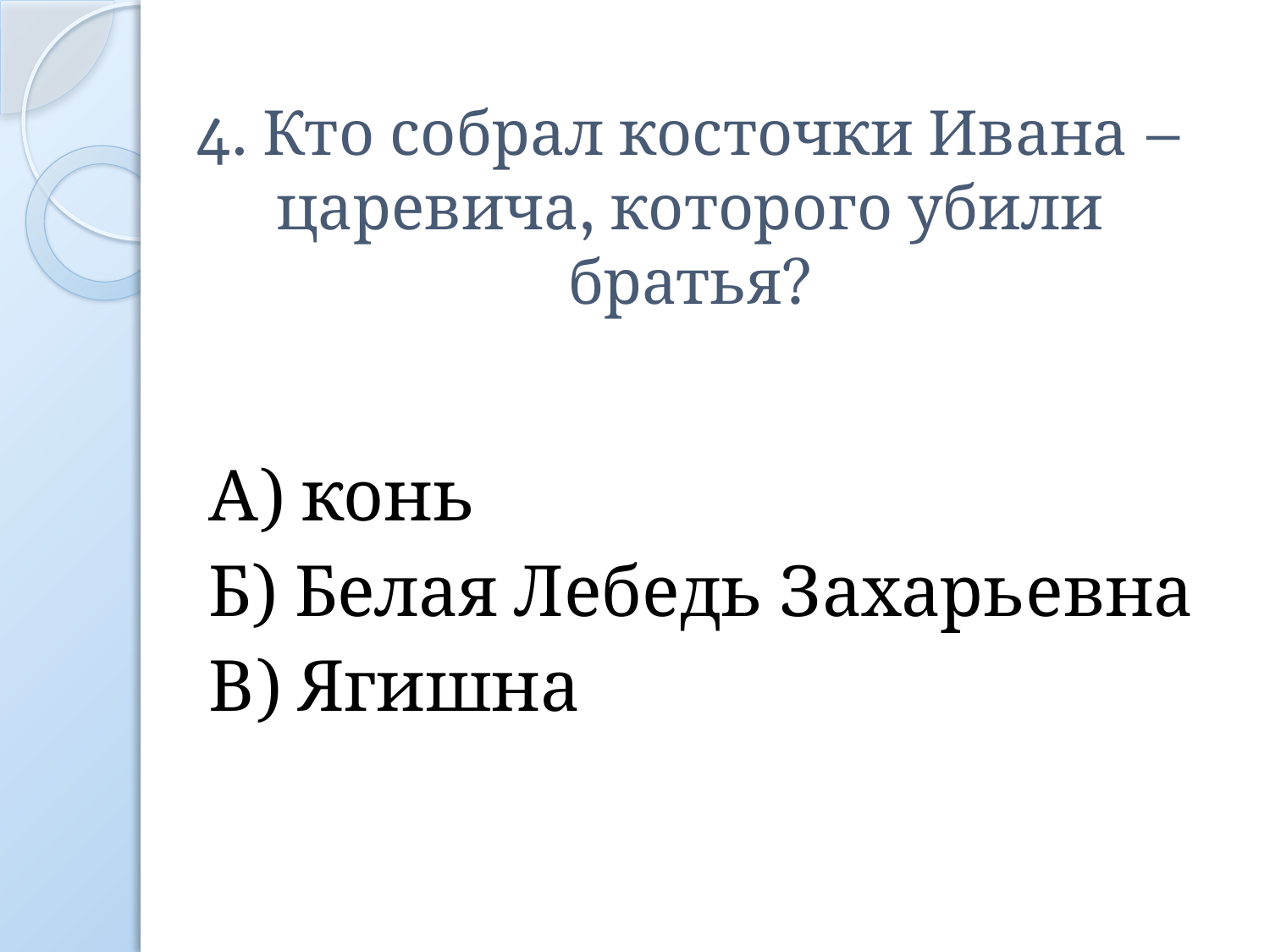

# 4. Кто собрал косточки Ивана – царевича, которого убили братья?

А) конь
Б) Белая Лебедь Захарьевна
В) Ягишна